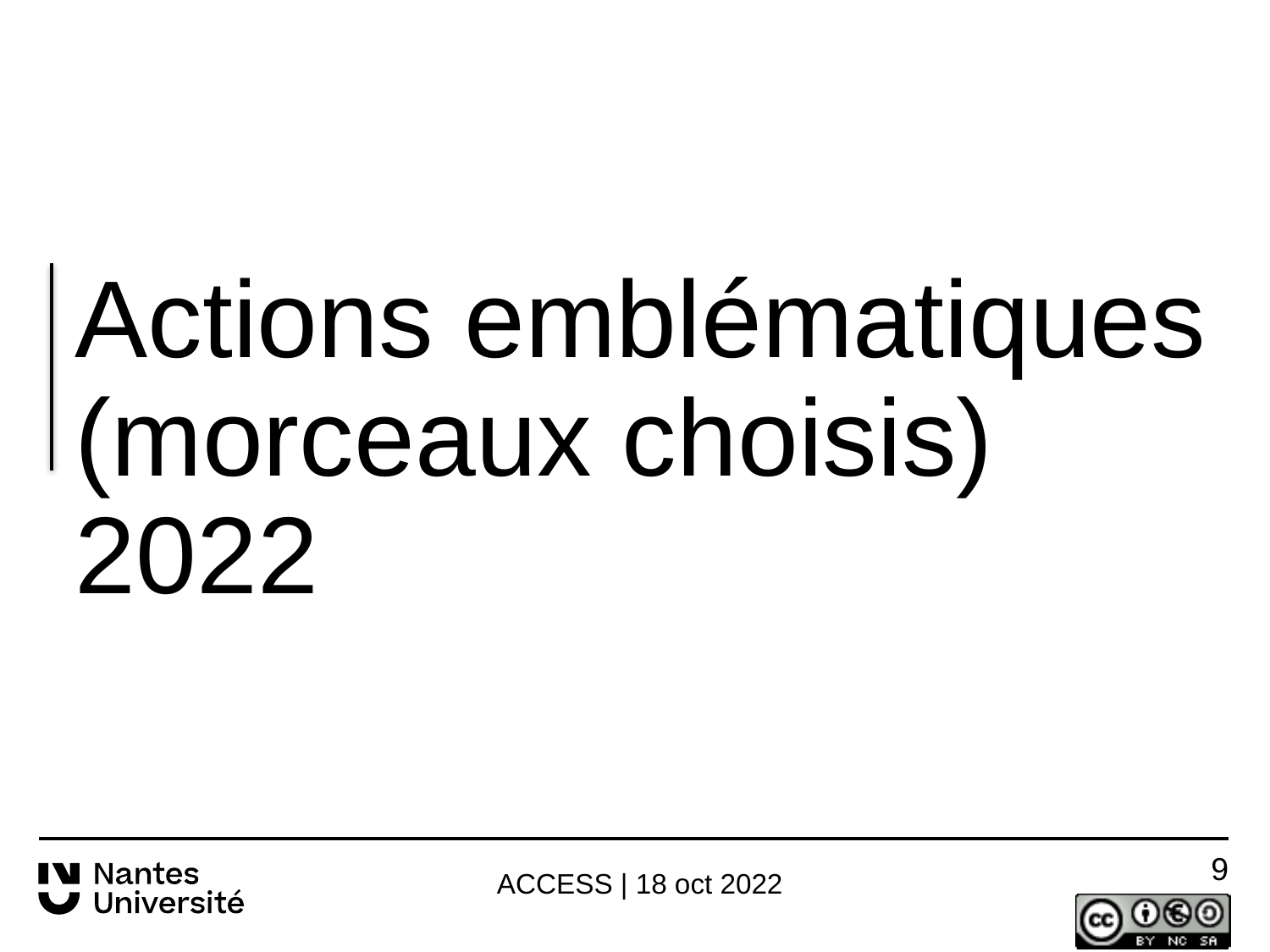

Actions emblématiques (morceaux choisis) 2022
9
ACCESS | 18 oct 2022